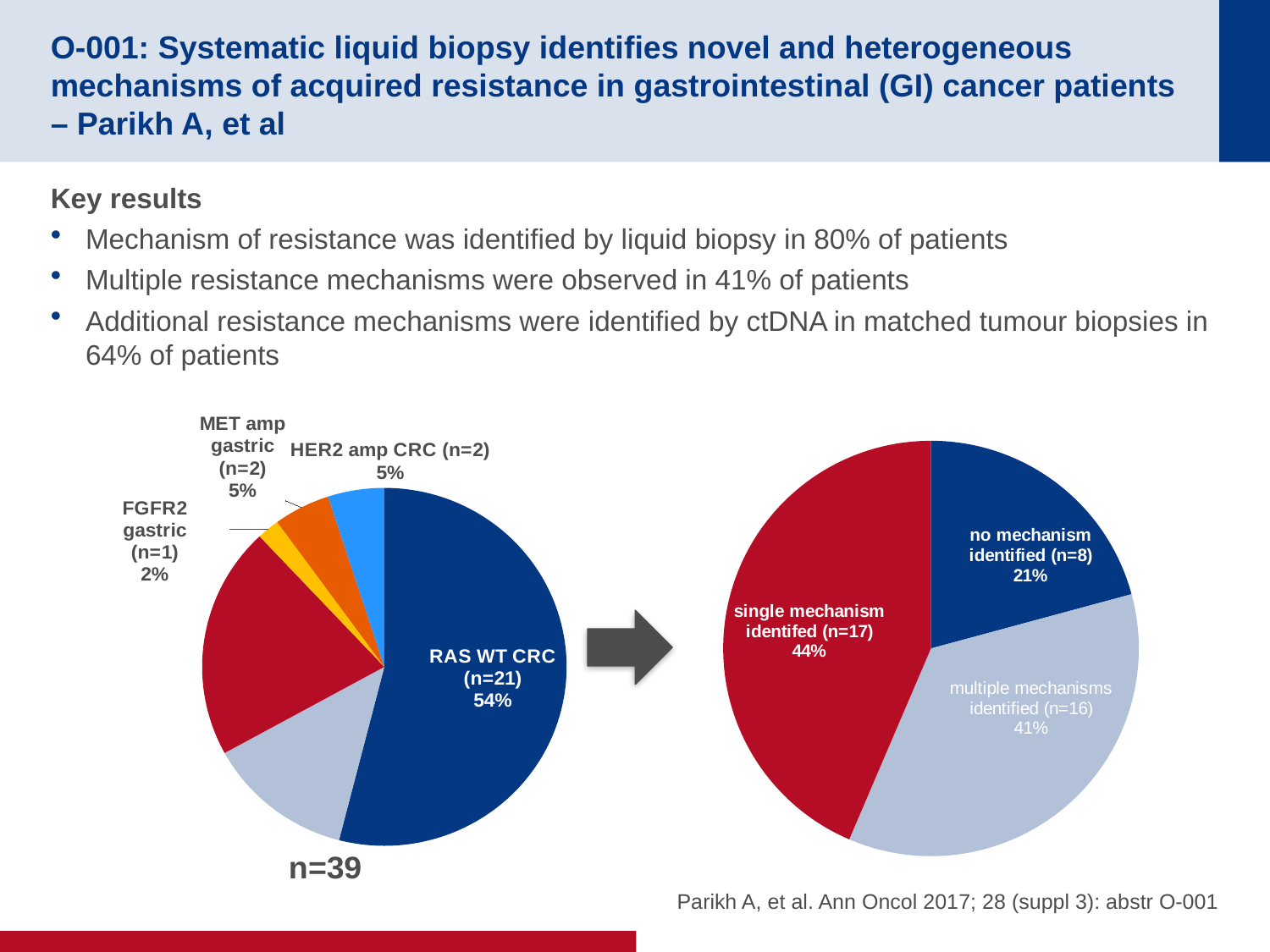

# O-001: Systematic liquid biopsy identifies novel and heterogeneous mechanisms of acquired resistance in gastrointestinal (GI) cancer patients – Parikh A, et al
Key results
Mechanism of resistance was identified by liquid biopsy in 80% of patients
Multiple resistance mechanisms were observed in 41% of patients
Additional resistance mechanisms were identified by ctDNA in matched tumour biopsies in 64% of patients

### Chart: n=39

| Category |  |
|---|---|
| RAS WT CRC (n=21) | 54.0 |
| BRAFm CRC (n=5) | 13.0 |
| FGFR2 biliary (n=8) | 21.0 |
| FGFR2 gastric (n=1) | 2.0 |
| MET amp gastric (n=2) | 5.0 |
| HER2 amp CRC (n=2) | 5.0 |

### Chart

| Category |  |
|---|---|
| no mechanism identified (n=8) | 0.21000000000000002 |
| multiple mechansims identified (n=14) | 0.36000000000000004 |
| single mechanism identifed (n=17) | 0.44 |
Parikh A, et al. Ann Oncol 2017; 28 (suppl 3): abstr O-001